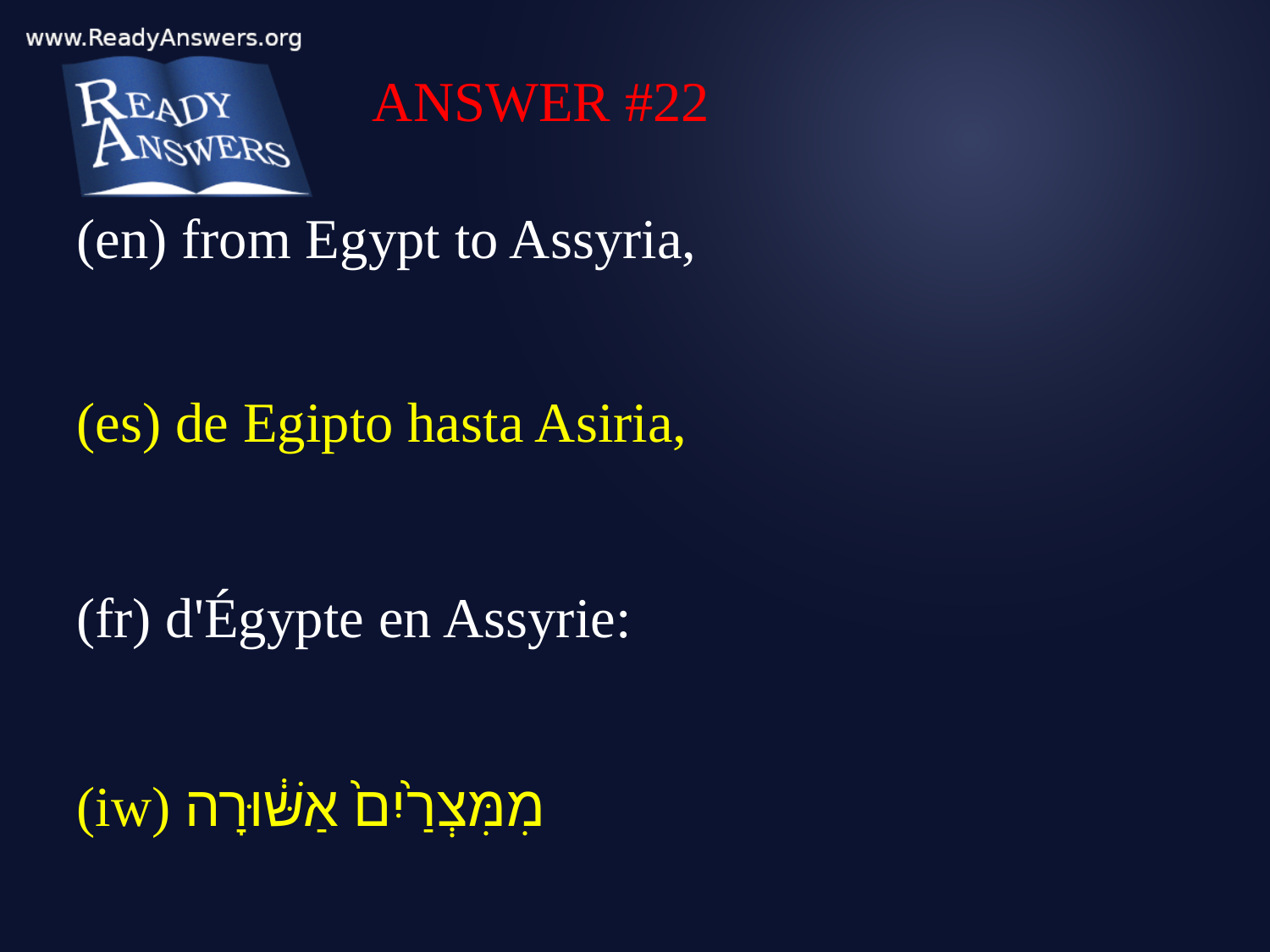

ANSWER #22
(en) from Egypt to Assyria,
(es) de Egipto hasta Asiria,
(fr) d'Égypte en Assyrie:
(iw) מִמִּצְרַ֙יִם֙ אַשּׁ֔וּרָה